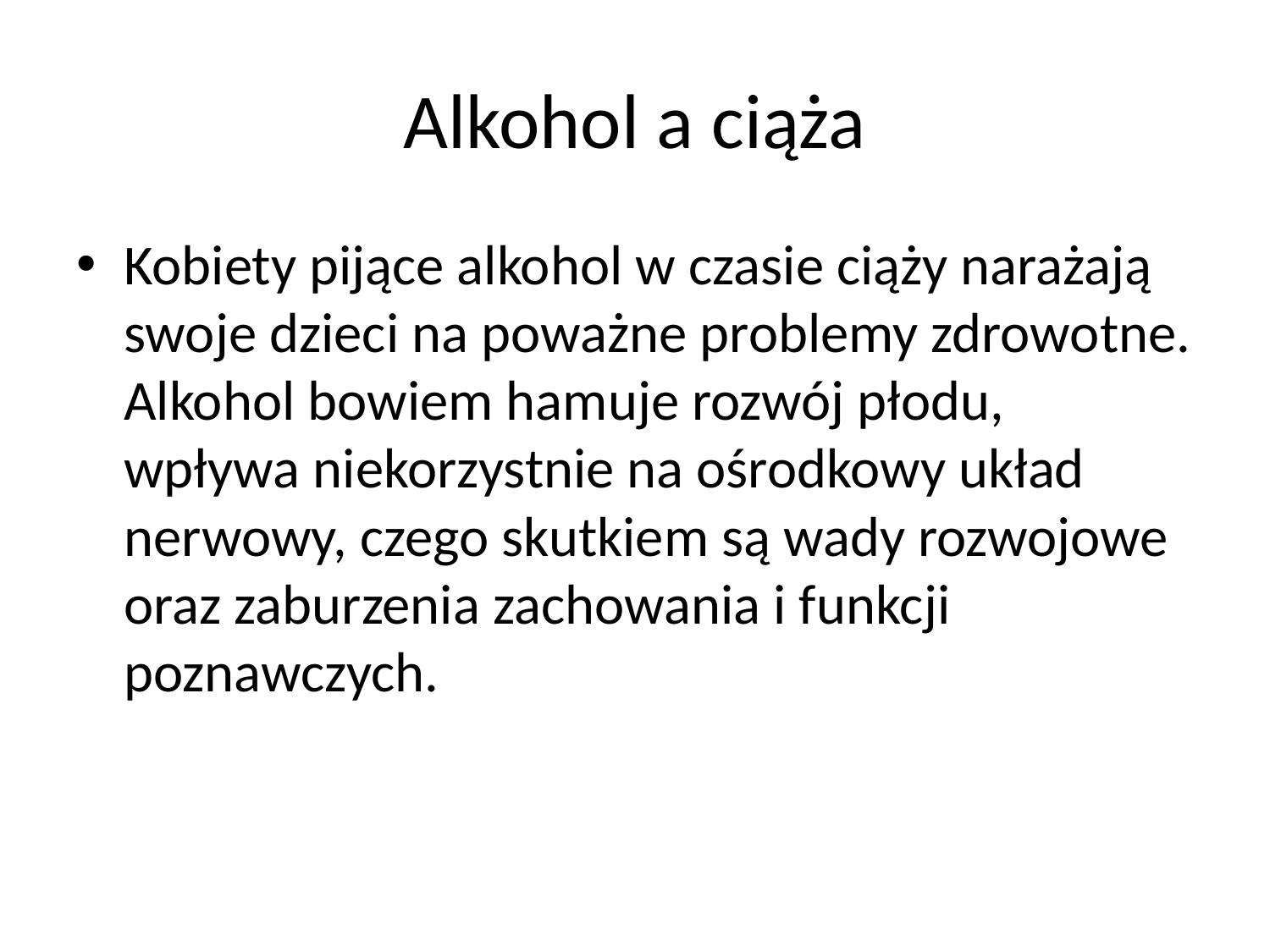

# Alkohol a ciąża
Kobiety pijące alkohol w czasie ciąży narażają swoje dzieci na poważne problemy zdrowotne. Alkohol bowiem hamuje rozwój płodu, wpływa niekorzystnie na ośrodkowy układ nerwowy, czego skutkiem są wady rozwojowe oraz zaburzenia zachowania i funkcji poznawczych.